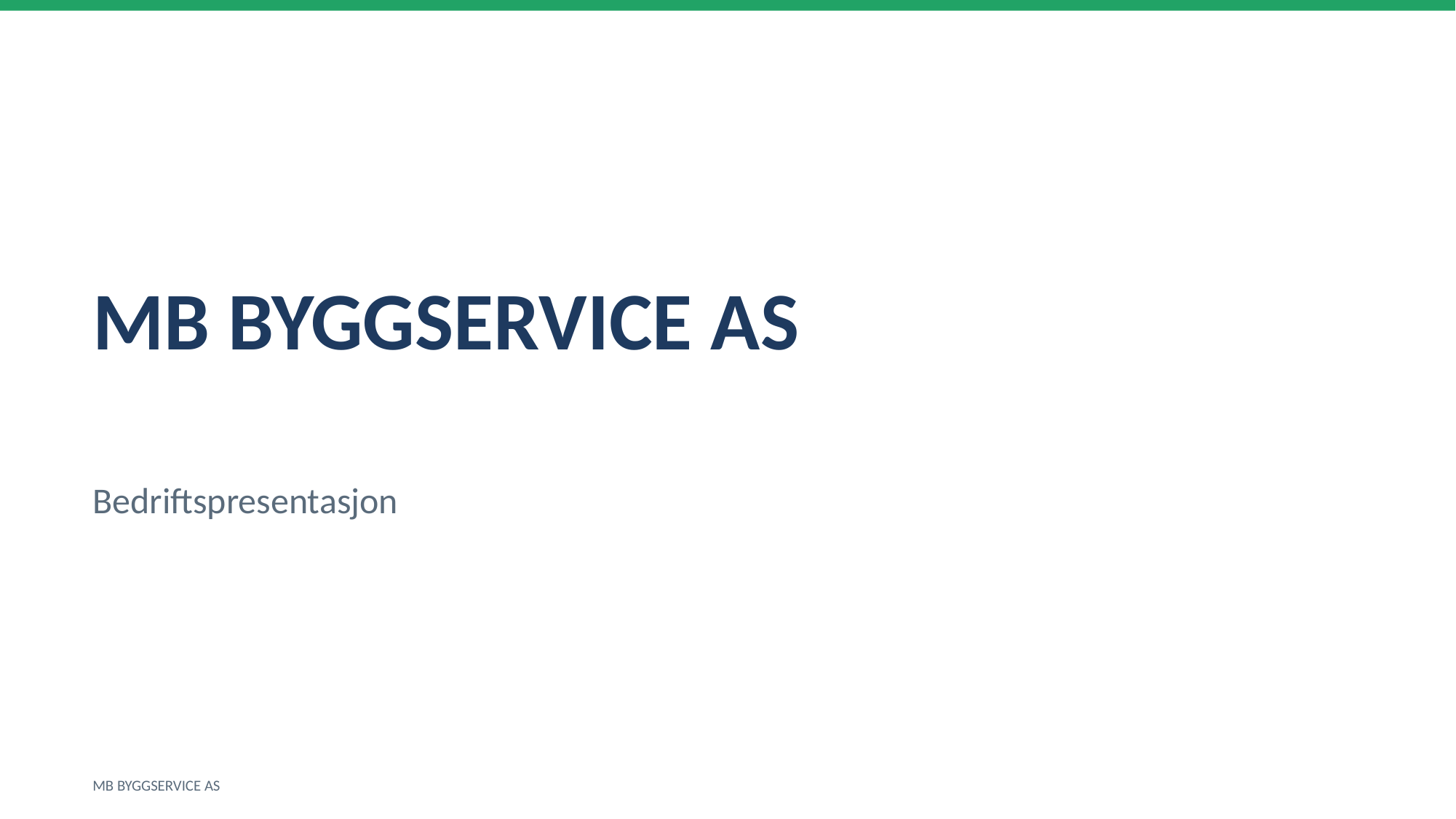

MB BYGGSERVICE AS
Bedriftspresentasjon
MB BYGGSERVICE AS